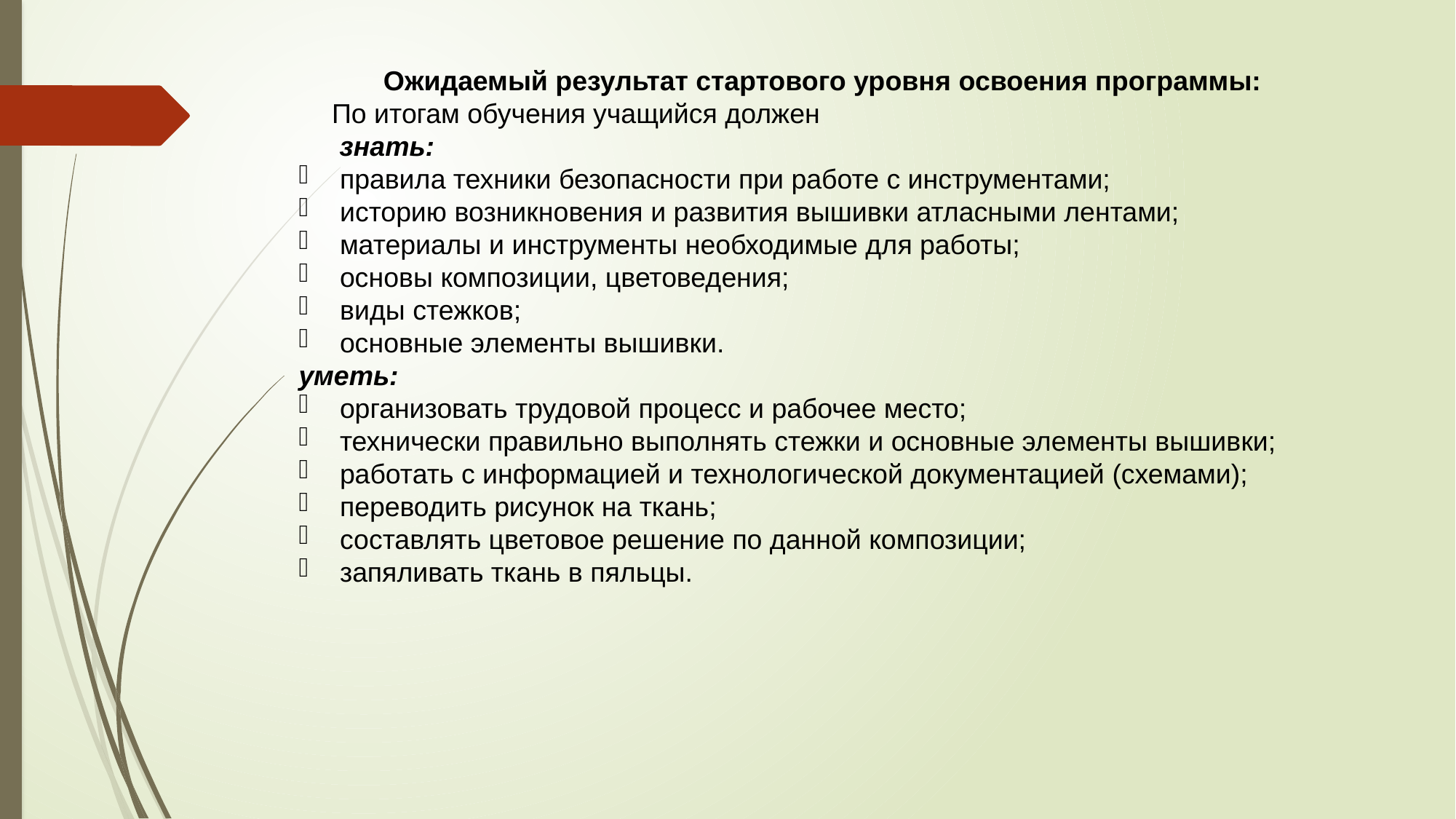

Ожидаемый результат стартового уровня освоения программы:
По итогам обучения учащийся должен
 знать:
правила техники безопасности при работе с инструментами;
историю возникновения и развития вышивки атласными лентами;
материалы и инструменты необходимые для работы;
основы композиции, цветоведения;
виды стежков;
основные элементы вышивки.
уметь:
организовать трудовой процесс и рабочее место;
технически правильно выполнять стежки и основные элементы вышивки;
работать с информацией и технологической документацией (схемами);
переводить рисунок на ткань;
составлять цветовое решение по данной композиции;
запяливать ткань в пяльцы.